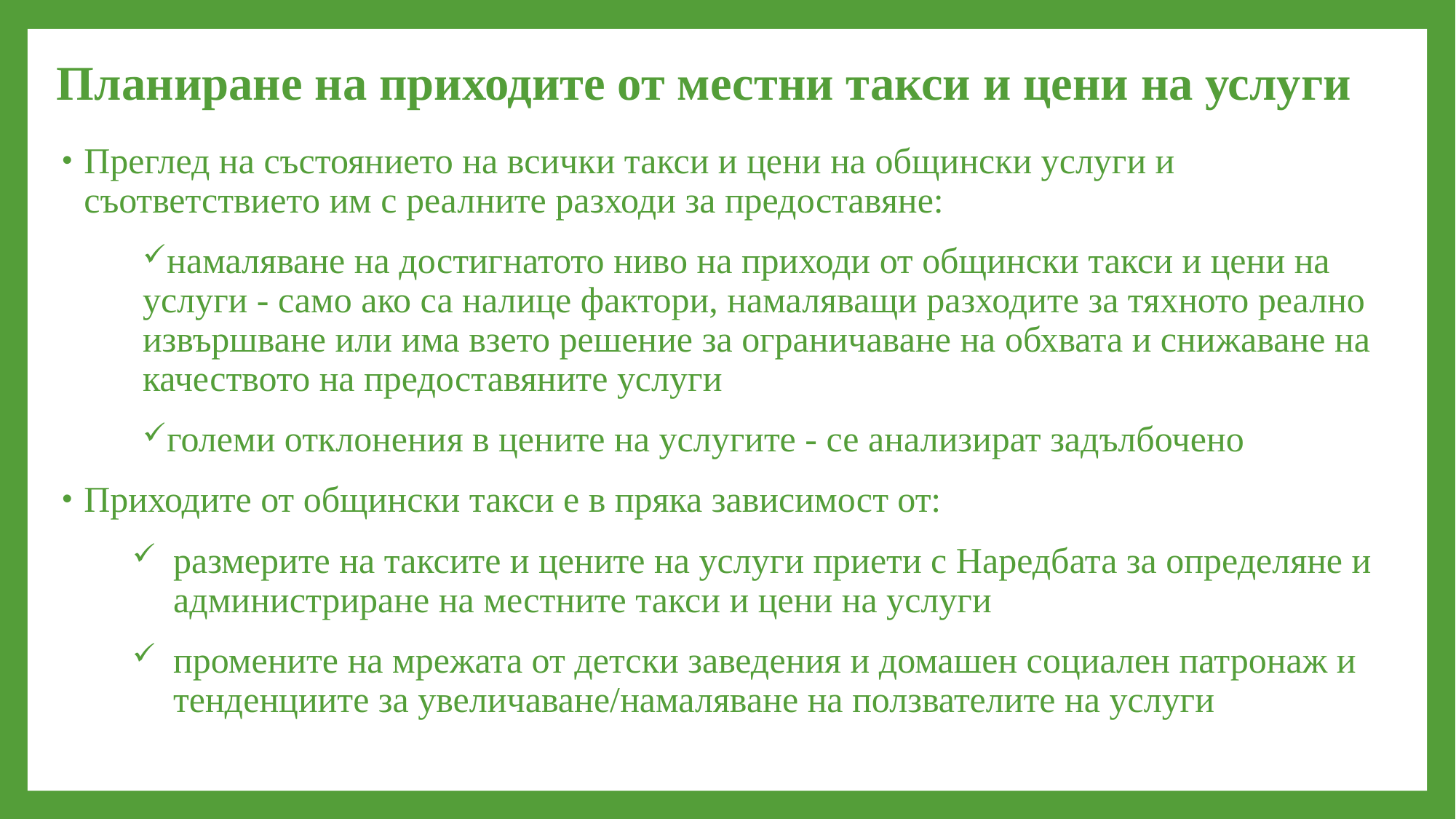

# Планиране на приходите от местни такси и цени на услуги
Преглед на състоянието на всички такси и цени на общински услуги и съответствието им с реалните разходи за предоставяне:
намаляване на достигнатото ниво на приходи от общински такси и цени на услуги - само ако са налице фактори, намаляващи разходите за тяхното реално извършване или има взето решение за ограничаване на обхвата и снижаване на качеството на предоставяните услуги
големи отклонения в цените на услугите - се анализират задълбочено
Приходите от общински такси е в пряка зависимост от:
размерите на таксите и цените на услуги приети с Наредбата за определяне и администриране на местните такси и цени на услуги
промените на мрежата от детски заведения и домашен социален патронаж и тенденциите за увеличаване/намаляване на ползвателите на услуги